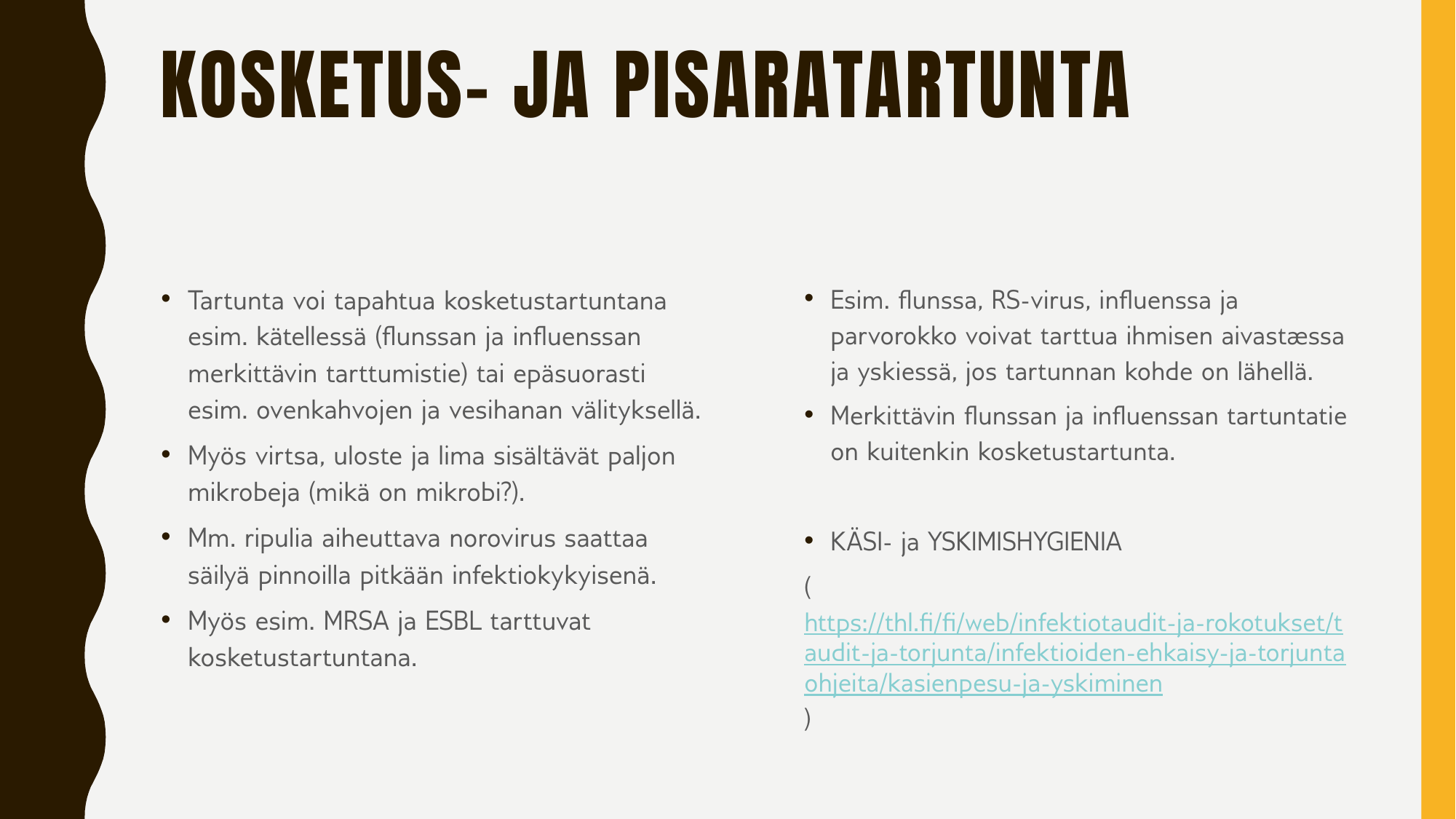

# Kosketus- ja pisaratartunta
Tartunta voi tapahtua kosketustartuntana esim. kätellessä (flunssan ja influenssan merkittävin tarttumistie) tai epäsuorasti esim. ovenkahvojen ja vesihanan välityksellä.
Myös virtsa, uloste ja lima sisältävät paljon mikrobeja (mikä on mikrobi?).
Mm. ripulia aiheuttava norovirus saattaa säilyä pinnoilla pitkään infektiokykyisenä.
Myös esim. MRSA ja ESBL tarttuvat kosketustartuntana.
Esim. flunssa, RS-virus, influenssa ja parvorokko voivat tarttua ihmisen aivastaessa ja yskiessä, jos tartunnan kohde on lähellä.
Merkittävin flunssan ja influenssan tartuntatie on kuitenkin kosketustartunta.

KÄSI- ja YSKIMISHYGIENIA
(https://thl.fi/fi/web/infektiotaudit-ja-rokotukset/taudit-ja-torjunta/infektioiden-ehkaisy-ja-torjuntaohjeita/kasienpesu-ja-yskiminen)